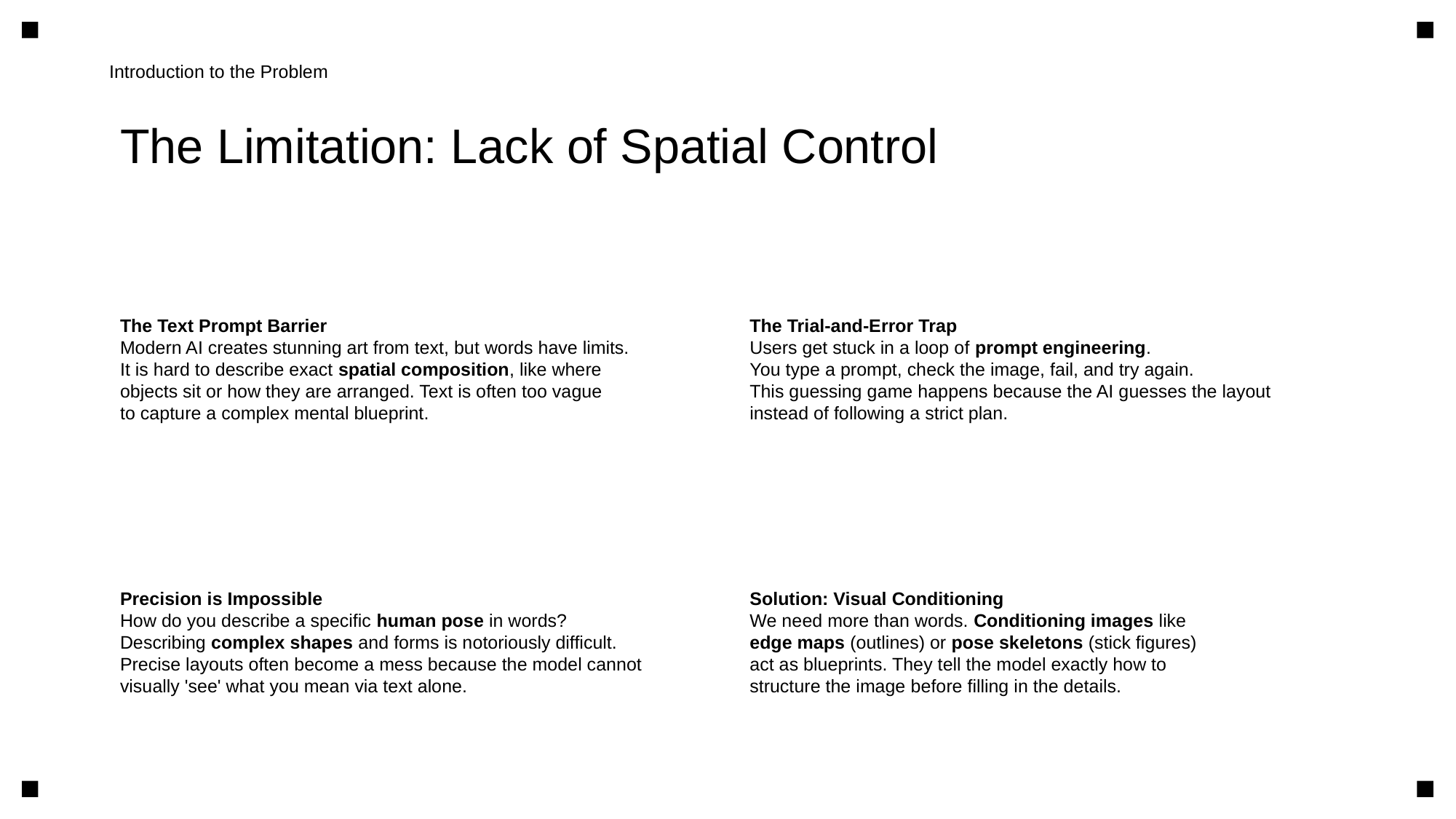

Introduction to the Problem
The Limitation: Lack of Spatial Control
The Text Prompt Barrier
Modern AI creates stunning art from text, but words have limits.
It is hard to describe exact spatial composition, like where
objects sit or how they are arranged. Text is often too vague
to capture a complex mental blueprint.
The Trial-and-Error Trap
Users get stuck in a loop of prompt engineering.
You type a prompt, check the image, fail, and try again.
This guessing game happens because the AI guesses the layout
instead of following a strict plan.
Precision is Impossible
How do you describe a specific human pose in words?
Describing complex shapes and forms is notoriously difficult.
Precise layouts often become a mess because the model cannot
visually 'see' what you mean via text alone.
Solution: Visual Conditioning
We need more than words. Conditioning images like
edge maps (outlines) or pose skeletons (stick figures)
act as blueprints. They tell the model exactly how to
structure the image before filling in the details.